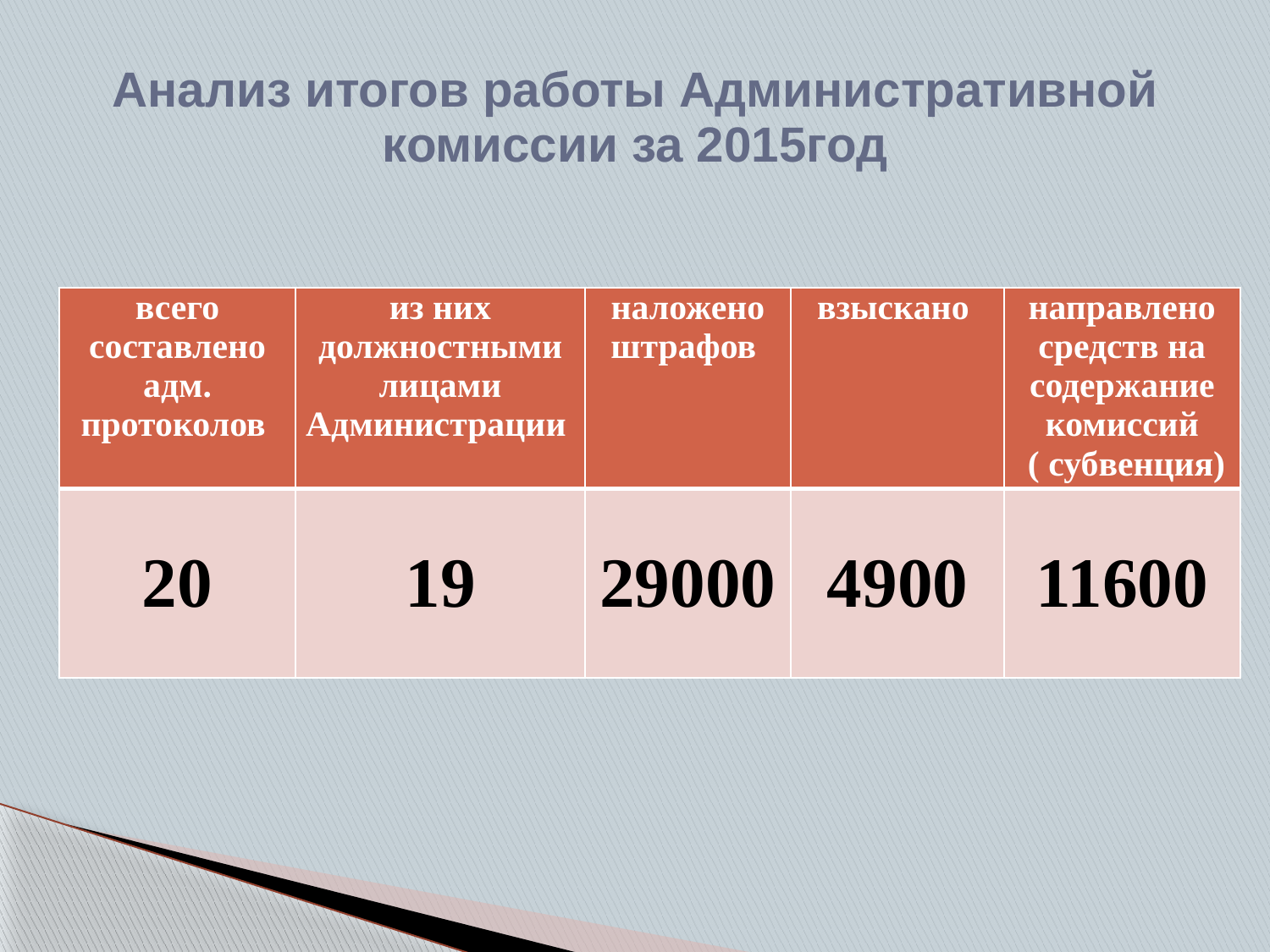

# Анализ итогов работы Административной комиссии за 2015год
| всего составлено адм. протоколов | из них должностными лицами Администрации | наложено штрафов | взыскано | направлено средств на содержание комиссий ( субвенция) |
| --- | --- | --- | --- | --- |
| 20 | 19 | 29000 | 4900 | 11600 |